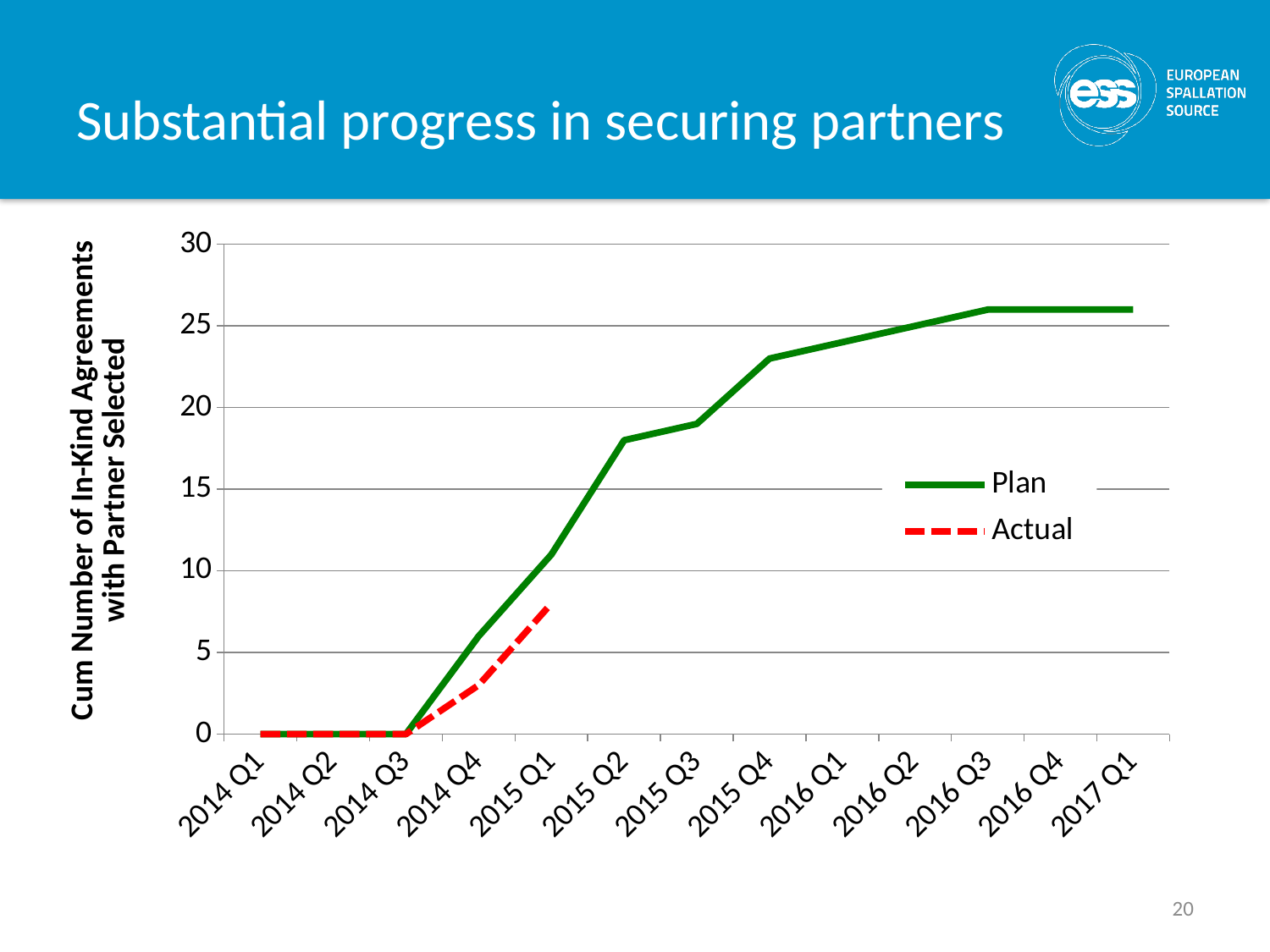

# Substantial progress in securing partners

### Chart

| Category | Plan | Actual |
|---|---|---|
| 2014 Q1 | 0.0 | 0.0 |
| 2014 Q2 | 0.0 | 0.0 |
| 2014 Q3 | 0.0 | 0.0 |
| 2014 Q4 | 6.0 | 3.0 |
| 2015 Q1 | 11.0 | 8.0 |
| 2015 Q2 | 18.0 | None |
| 2015 Q3 | 19.0 | None |
| 2015 Q4 | 23.0 | None |
| 2016 Q1 | 24.0 | None |
| 2016 Q2 | 25.0 | None |
| 2016 Q3 | 26.0 | None |
| 2016 Q4 | 26.0 | None |
| 2017 Q1 | 26.0 | None |
20